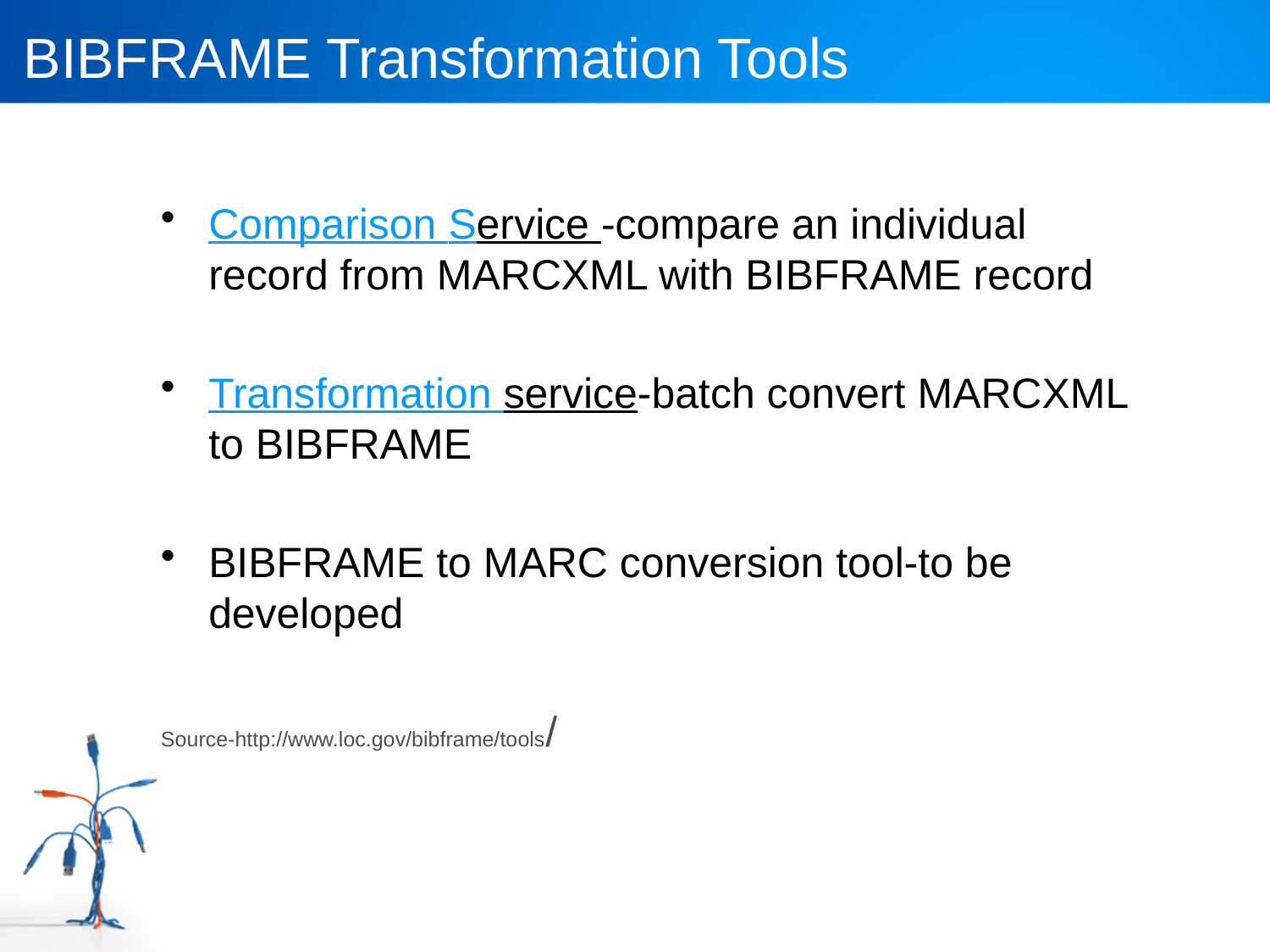

# BIBFRAME Transformation Tools
Comparison Service -compare an individual record from MARCXML with BIBFRAME record

Transformation service-batch convert MARCXML to BIBFRAME

BIBFRAME to MARC conversion tool-to be developed

Source-http://www.loc.gov/bibframe/tools/